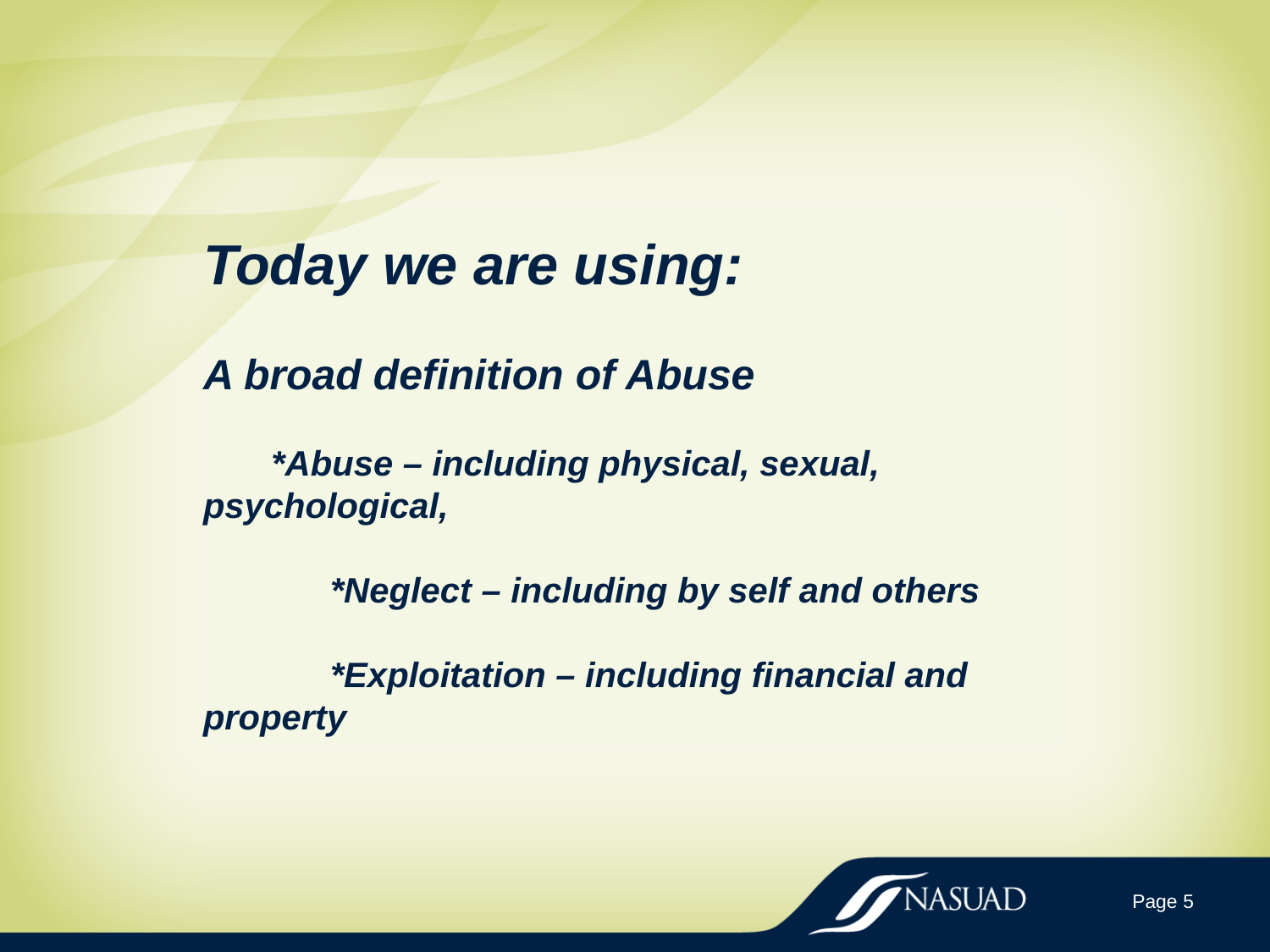

# Today we are using: A broad definition of Abuse *Abuse – including physical, sexual, psychological, *Neglect – including by self and others *Exploitation – including financial and property
Page 5